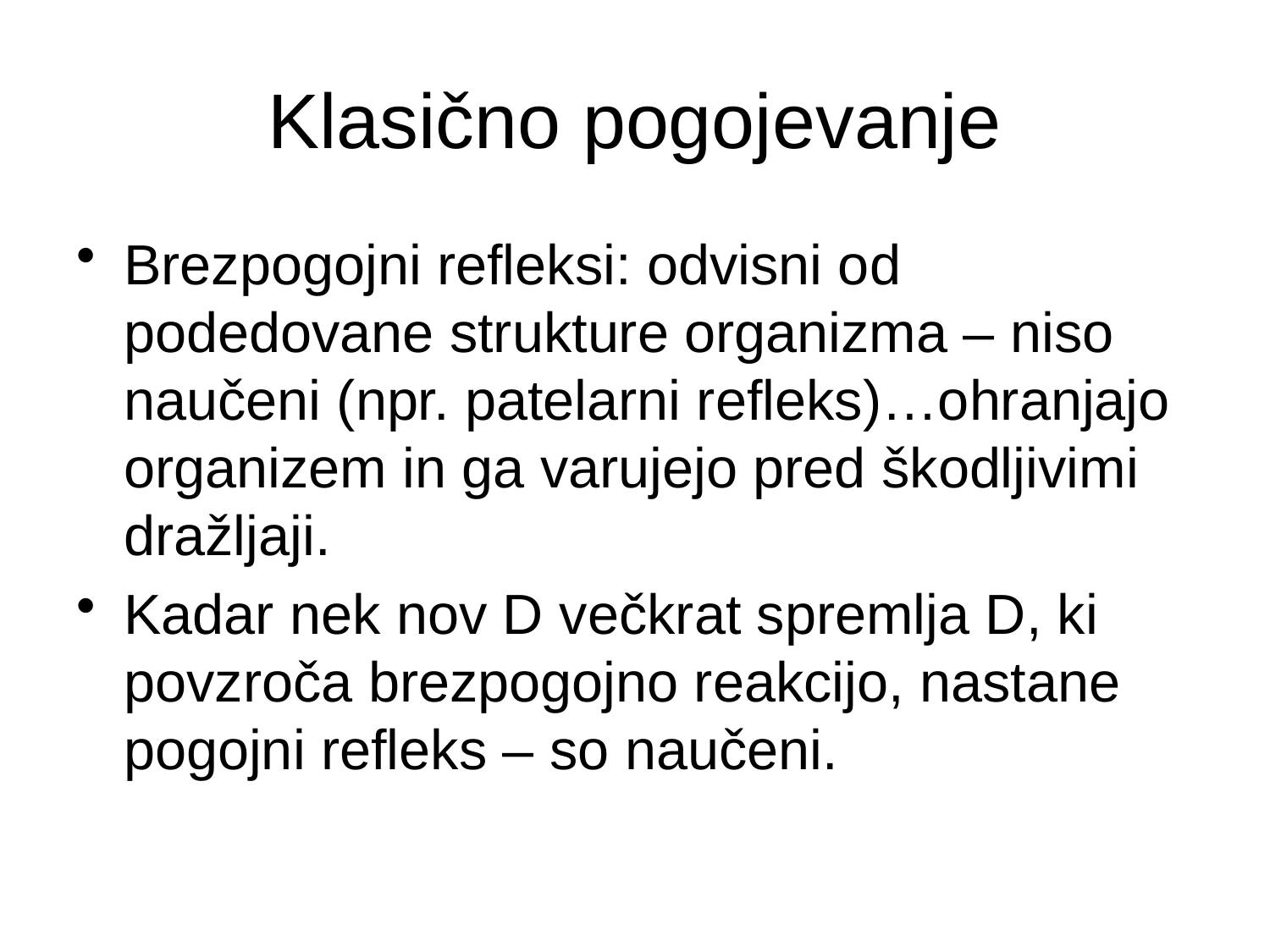

# Klasično pogojevanje
Brezpogojni refleksi: odvisni od podedovane strukture organizma – niso naučeni (npr. patelarni refleks)…ohranjajo organizem in ga varujejo pred škodljivimi dražljaji.
Kadar nek nov D večkrat spremlja D, ki povzroča brezpogojno reakcijo, nastane pogojni refleks – so naučeni.